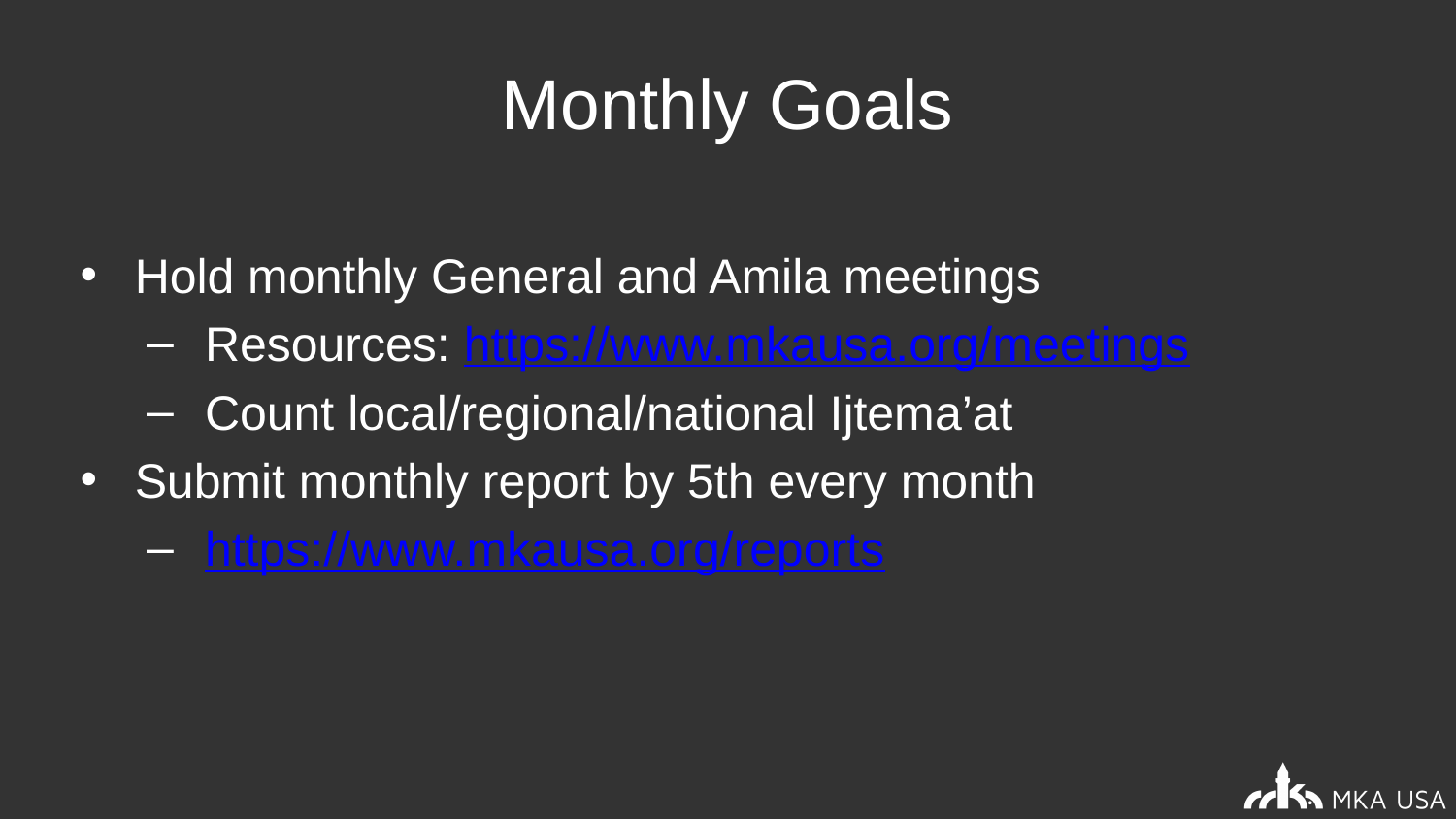

# Monthly Goals

Hold monthly General and Amila meetings
Resources: https://www.mkausa.org/meetings
Count local/regional/national Ijtema’at
Submit monthly report by 5th every month
https://www.mkausa.org/reports